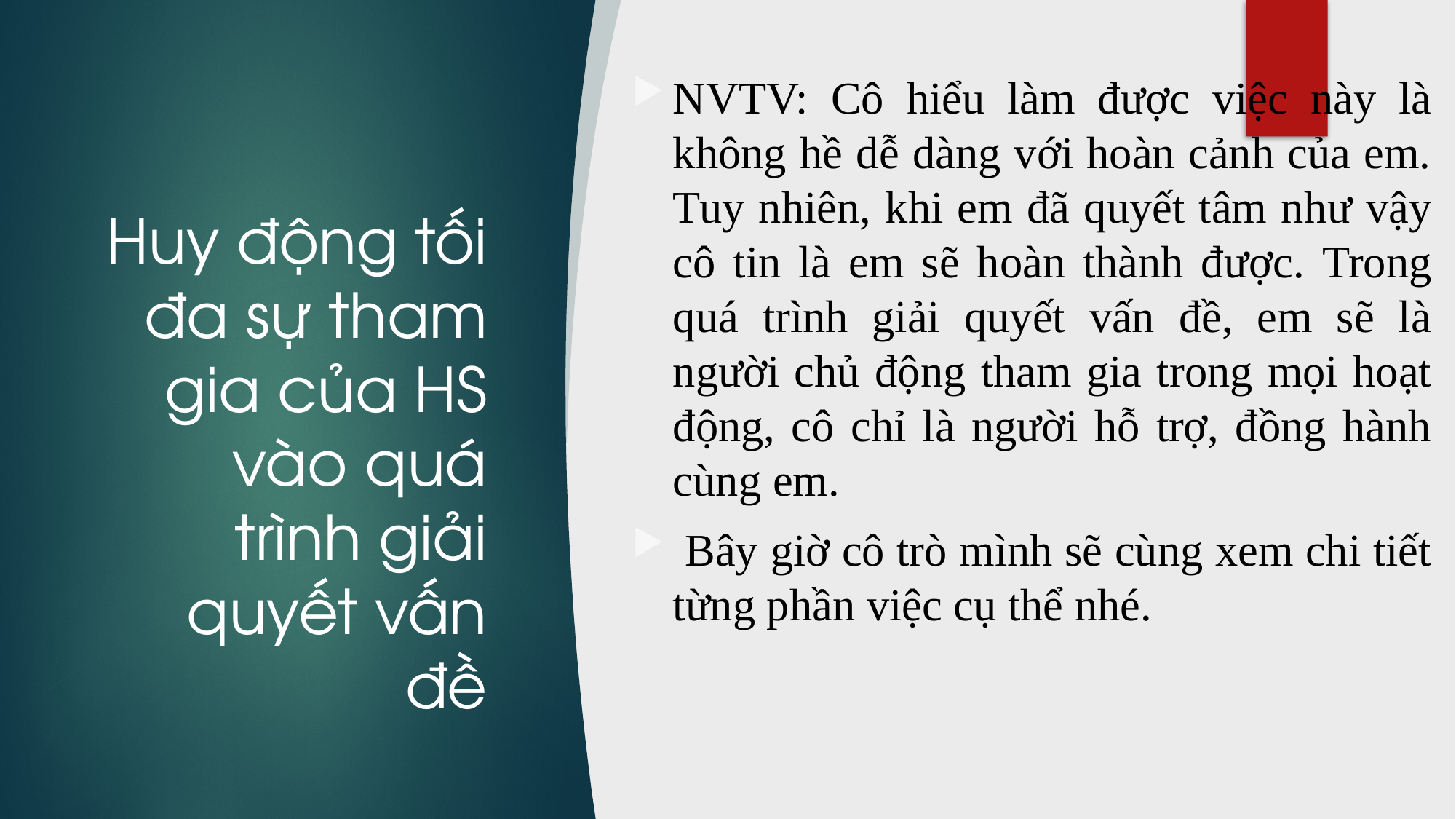

NVTV: Cô hiểu làm được việc này là không hề dễ dàng với hoàn cảnh của em. Tuy nhiên, khi em đã quyết tâm như vậy cô tin là em sẽ hoàn thành được. Trong quá trình giải quyết vấn đề, em sẽ là người chủ động tham gia trong mọi hoạt động, cô chỉ là người hỗ trợ, đồng hành cùng em.
 Bây giờ cô trò mình sẽ cùng xem chi tiết từng phần việc cụ thể nhé.
# Huy động tối đa sự tham gia của HS vào quá trình giải quyết vấn đề